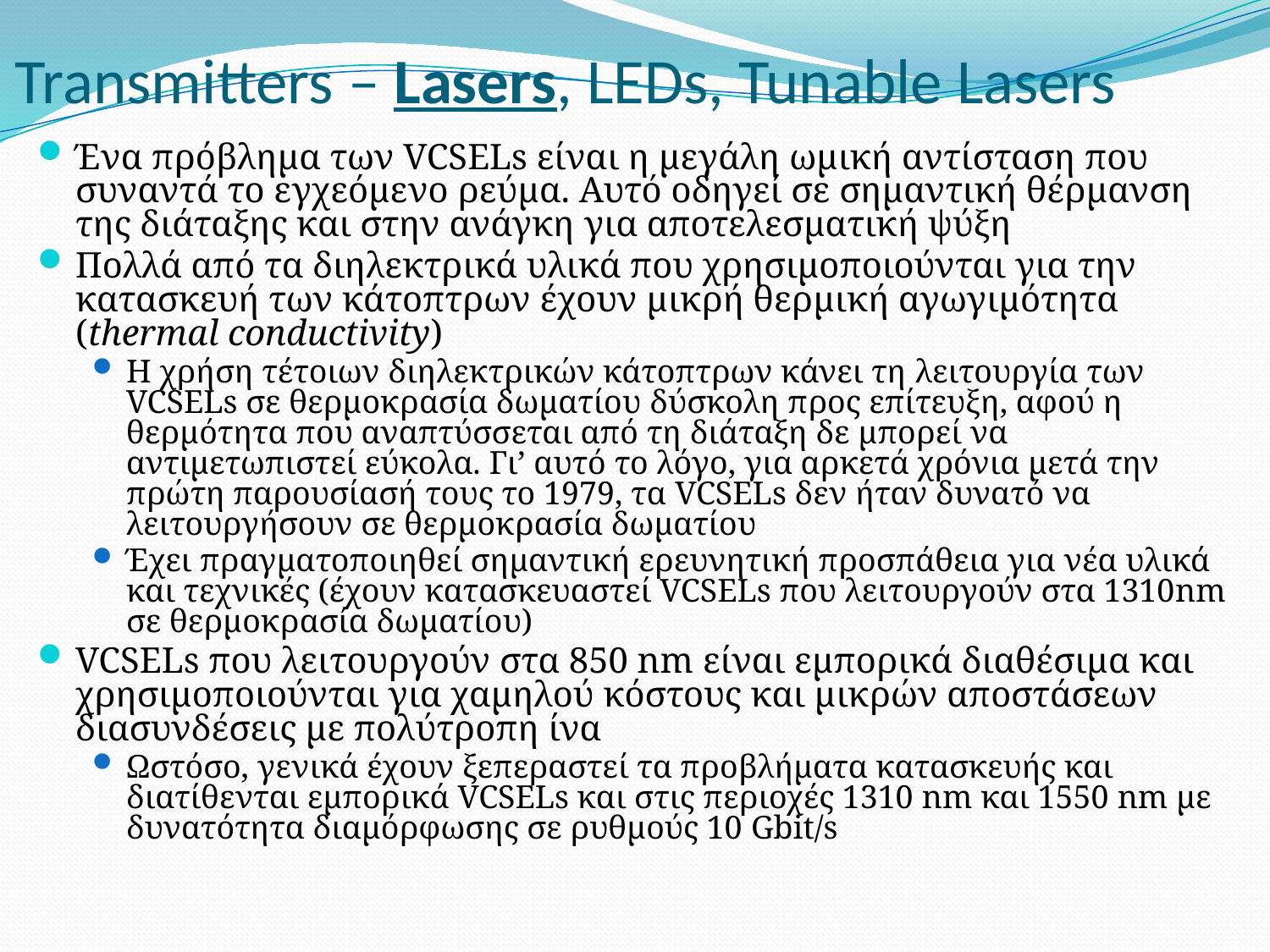

# Transmitters – Lasers, LEDs, Tunable Lasers
Ένα πρόβλημα των VCSELs είναι η μεγάλη ωμική αντίσταση που συναντά το εγχεόμενο ρεύμα. Αυτό οδηγεί σε σημαντική θέρμανση της διάταξης και στην ανάγκη για αποτελεσματική ψύξη
Πολλά από τα διηλεκτρικά υλικά που χρησιμοποιούνται για την κατασκευή των κάτοπτρων έχουν μικρή θερμική αγωγιμότητα (thermal conductivity)
Η χρήση τέτοιων διηλεκτρικών κάτοπτρων κάνει τη λειτουργία των VCSELs σε θερμοκρασία δωματίου δύσκολη προς επίτευξη, αφού η θερμότητα που αναπτύσσεται από τη διάταξη δε μπορεί να αντιμετωπιστεί εύκολα. Γι’ αυτό το λόγο, για αρκετά χρόνια μετά την πρώτη παρουσίασή τους το 1979, τα VCSELs δεν ήταν δυνατό να λειτουργήσουν σε θερμοκρασία δωματίου
Έχει πραγματοποιηθεί σημαντική ερευνητική προσπάθεια για νέα υλικά και τεχνικές (έχουν κατασκευαστεί VCSELs που λειτουργούν στα 1310nm σε θερμοκρασία δωματίου)
VCSELs που λειτουργούν στα 850 nm είναι εμπορικά διαθέσιμα και χρησιμοποιούνται για χαμηλού κόστους και μικρών αποστάσεων διασυνδέσεις με πολύτροπη ίνα
Ωστόσο, γενικά έχουν ξεπεραστεί τα προβλήματα κατασκευής και διατίθενται εμπορικά VCSELs και στις περιοχές 1310 nm και 1550 nm με δυνατότητα διαμόρφωσης σε ρυθμούς 10 Gbit/s